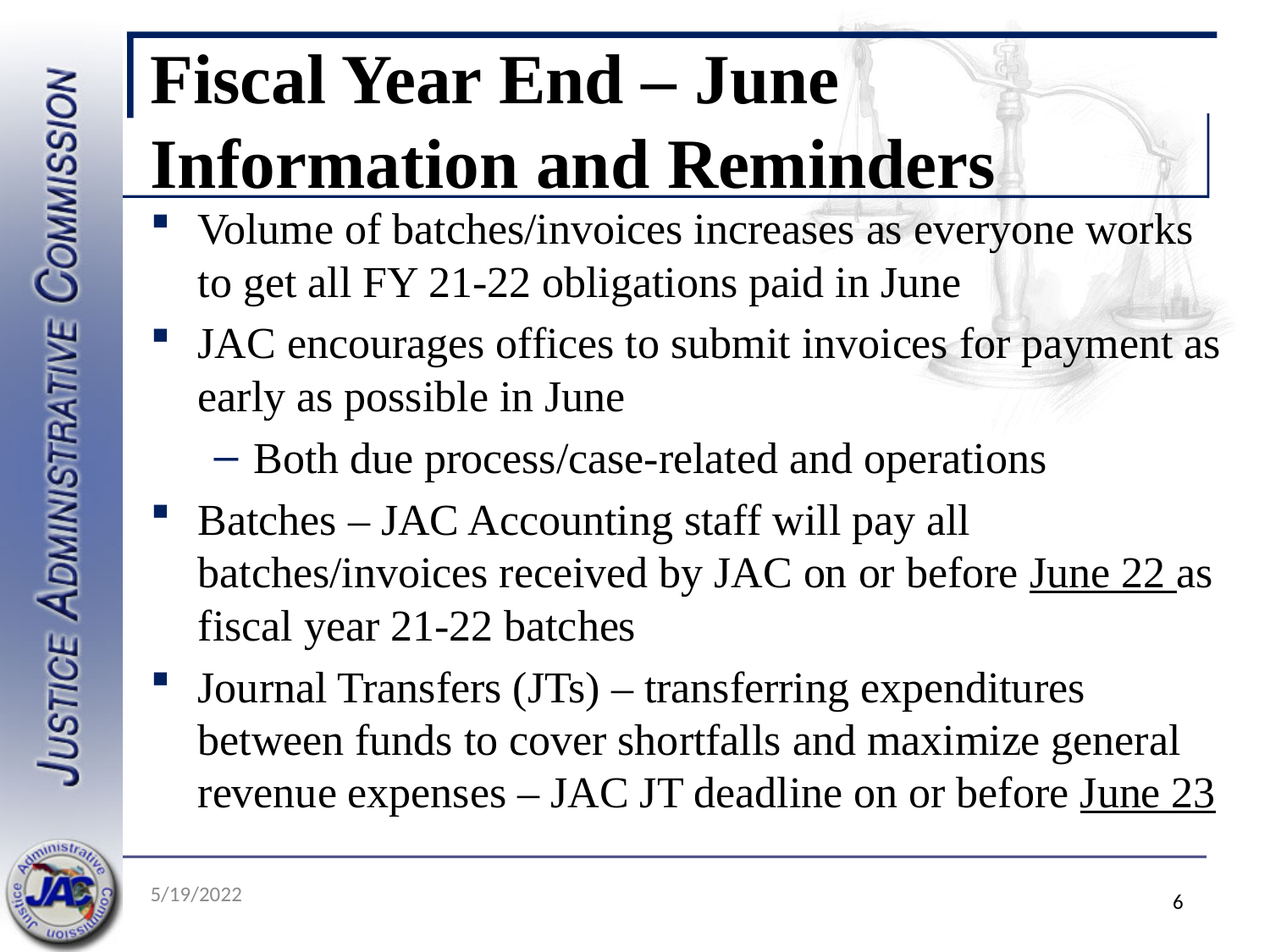

# Fiscal Year End – June Information and Reminders
Volume of batches/invoices increases as everyone works to get all FY 21-22 obligations paid in June
JAC encourages offices to submit invoices for payment as early as possible in June
Both due process/case-related and operations
Batches – JAC Accounting staff will pay all batches/invoices received by JAC on or before June 22 as fiscal year 21-22 batches
Journal Transfers (JTs) – transferring expenditures between funds to cover shortfalls and maximize general revenue expenses – JAC JT deadline on or before June 23

5/19/2022
6